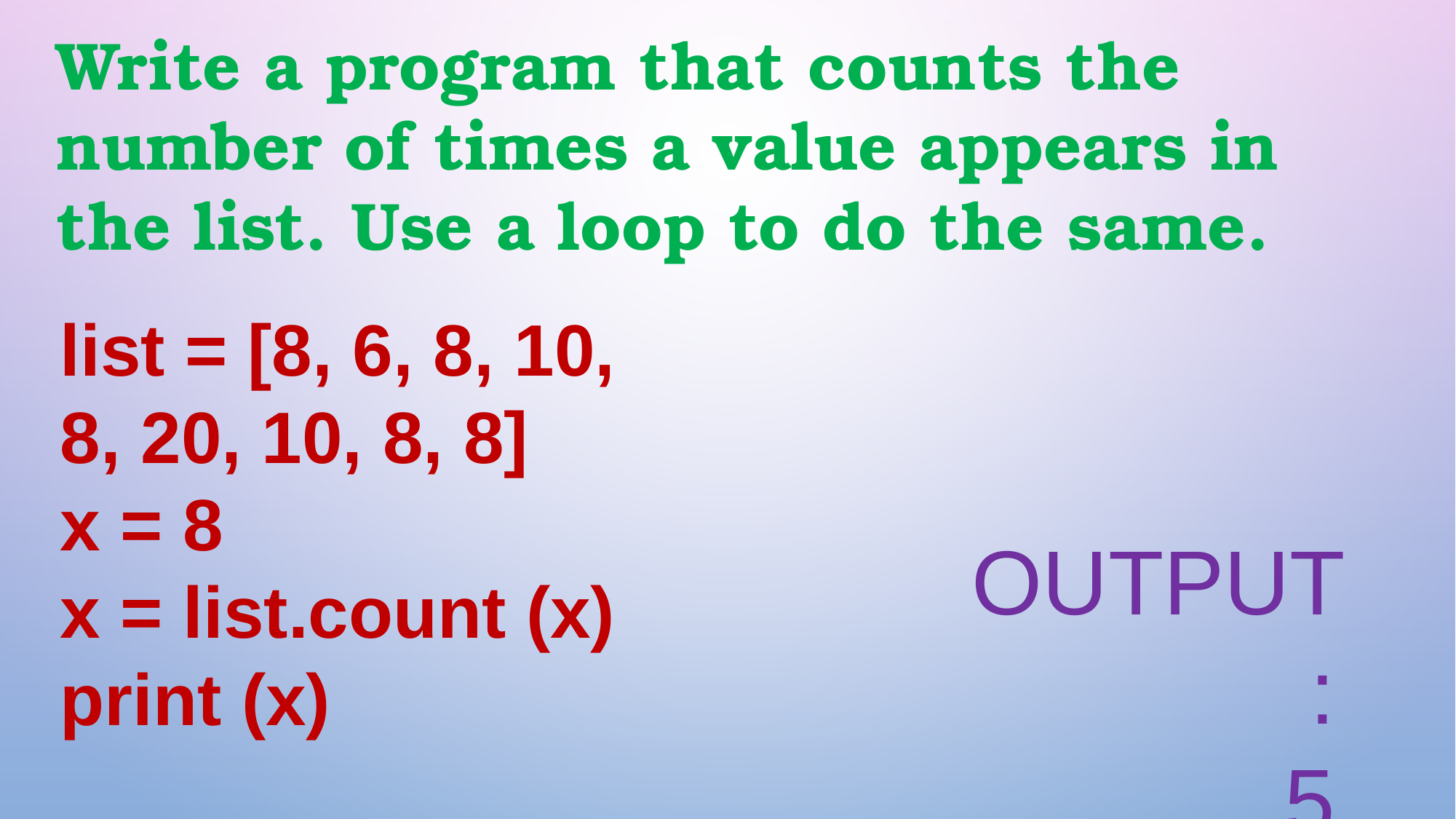

Write a program that counts the number of times a value appears in the list. Use a loop to do the same.
list = [8, 6, 8, 10, 8, 20, 10, 8, 8]
x = 8
x = list.count (x)
print (x)
OUTPUT:
5